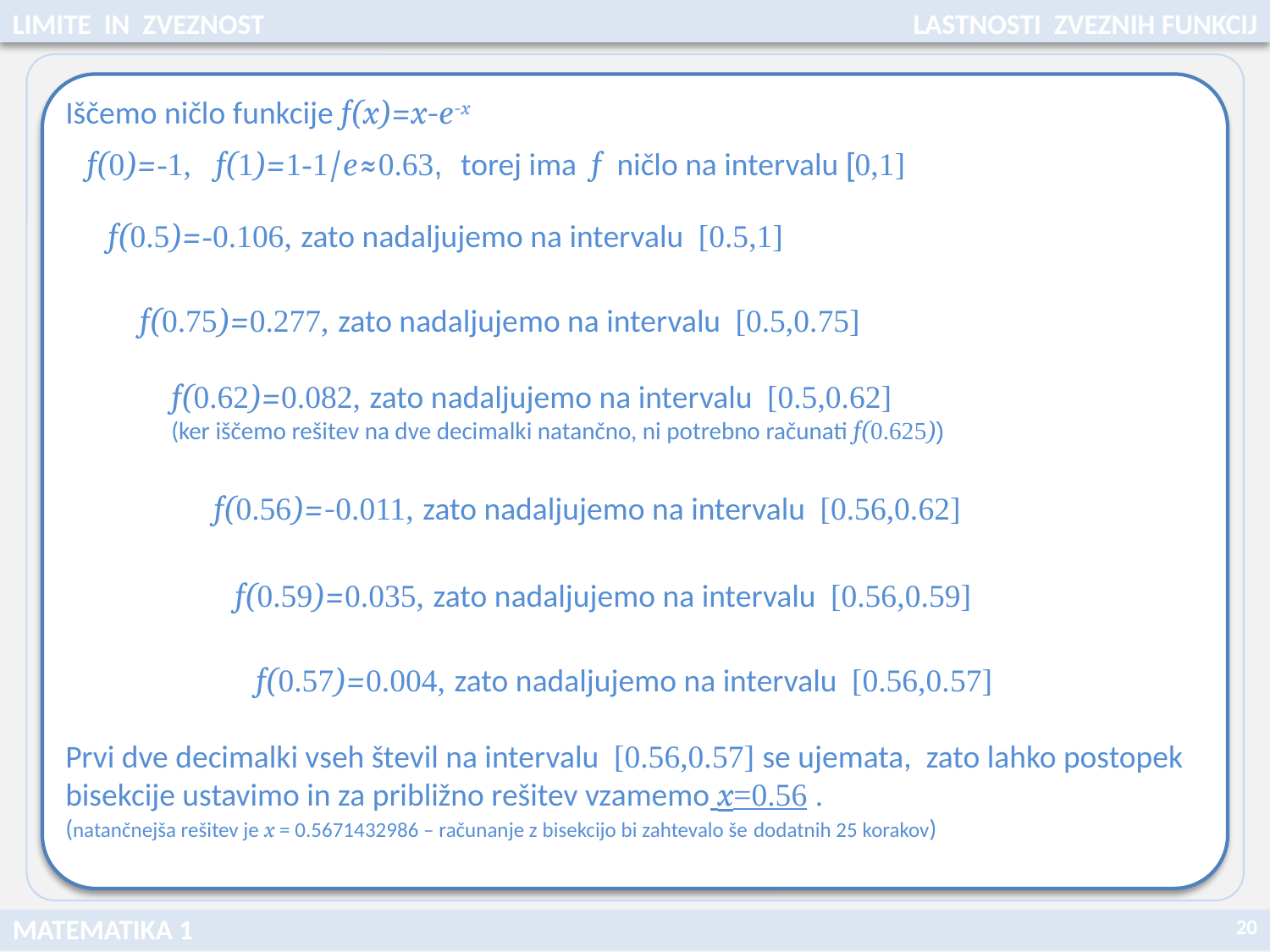

LIMITE  IN  ZVEZNOST
LASTNOSTI  ZVEZNIH FUNKCIJ

Iščemo ničlo funkcije f(x)=x-e-x
f(0)=-1,   f(1)=1-1/e≈0.63,  torej ima  f  ničlo na intervalu [0,1]
f(0.5)=-0.106, zato nadaljujemo na intervalu  [0.5,1]
f(0.75)=0.277, zato nadaljujemo na intervalu  [0.5,0.75]
f(0.62)=0.082, zato nadaljujemo na intervalu  [0.5,0.62]
(ker iščemo rešitev na dve decimalki natančno, ni potrebno računati f(0.625))
f(0.56)=-0.011, zato nadaljujemo na intervalu  [0.56,0.62]
f(0.59)=0.035, zato nadaljujemo na intervalu  [0.56,0.59]
f(0.57)=0.004, zato nadaljujemo na intervalu  [0.56,0.57]
Prvi dve decimalki vseh števil na intervalu  [0.56,0.57] se ujemata,  zato lahko postopek bisekcije ustavimo in za približno rešitev vzamemo x=0.56 .
(natančnejša rešitev je x = 0.5671432986 – računanje z bisekcijo bi zahtevalo še dodatnih 25 korakov)
20
MATEMATIKA 1